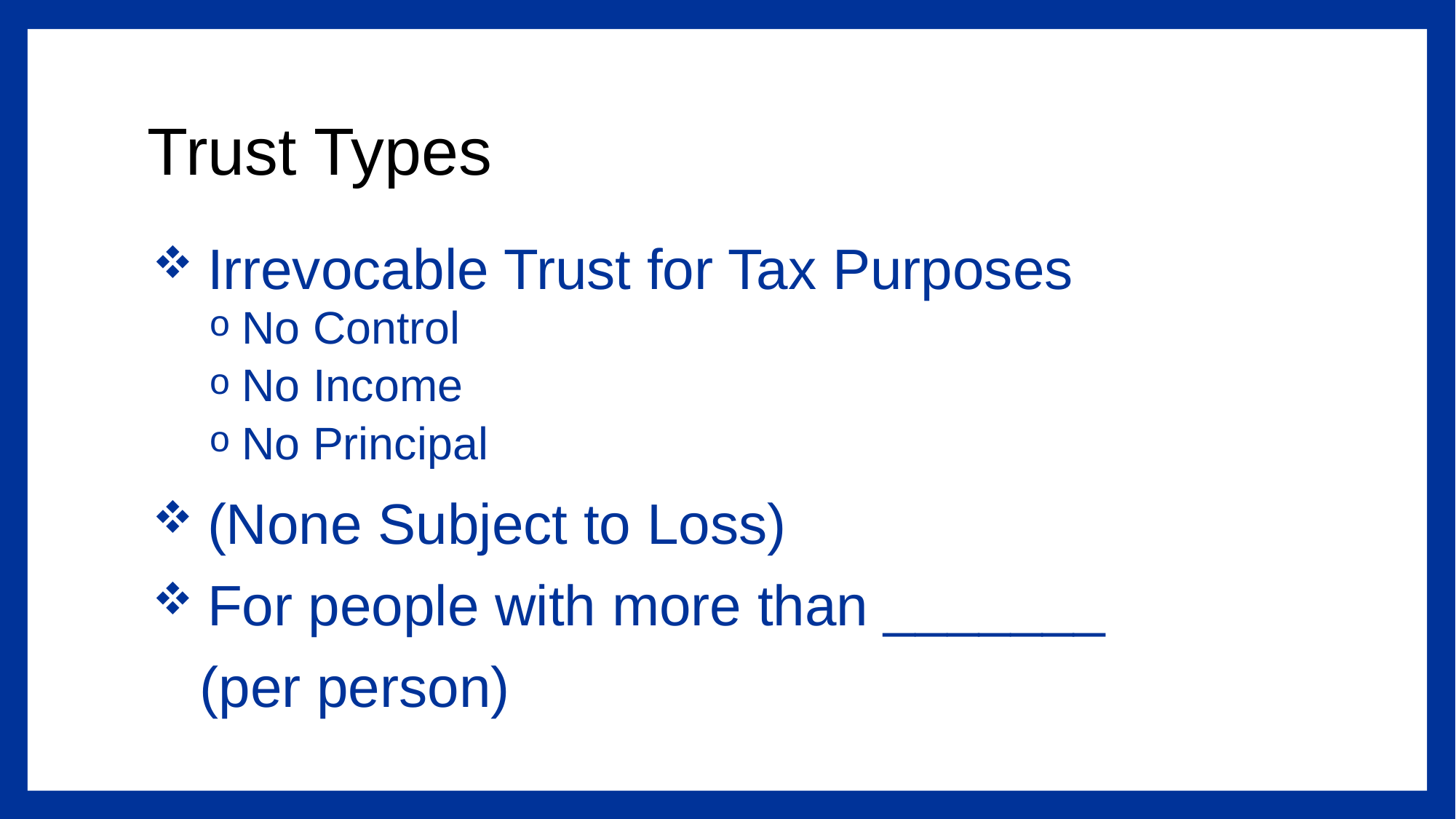

# Trust Types
 Irrevocable Trust for Tax Purposes
 No Control
 No Income
 No Principal
 (None Subject to Loss)
 For people with more than _______
   (per person)